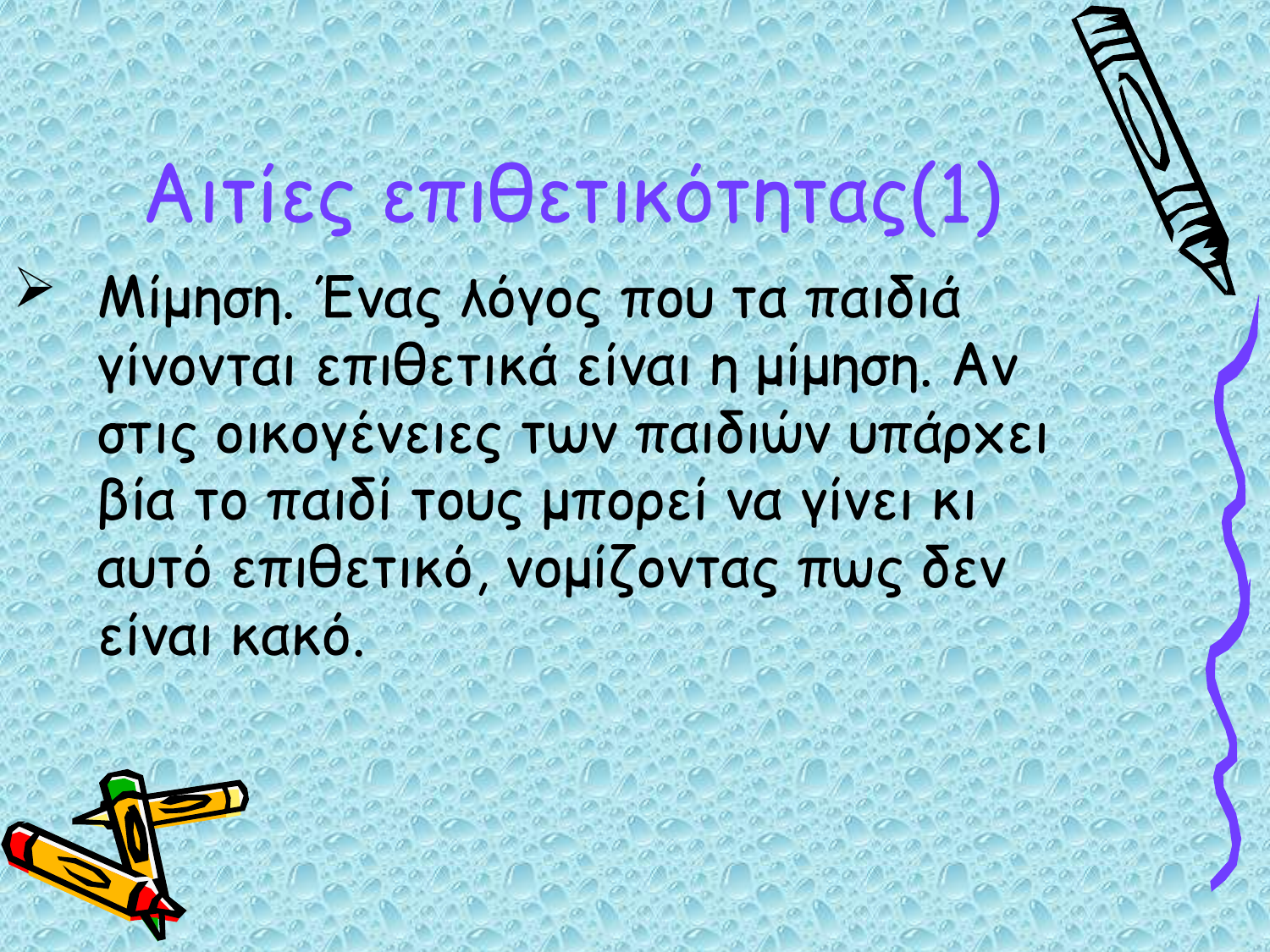

# Αιτίες επιθετικότητας(1)
Μίμηση. Ένας λόγος που τα παιδιά γίνονται επιθετικά είναι η μίμηση. Αν στις οικογένειες των παιδιών υπάρχει βία το παιδί τους μπορεί να γίνει κι αυτό επιθετικό, νομίζοντας πως δεν είναι κακό.